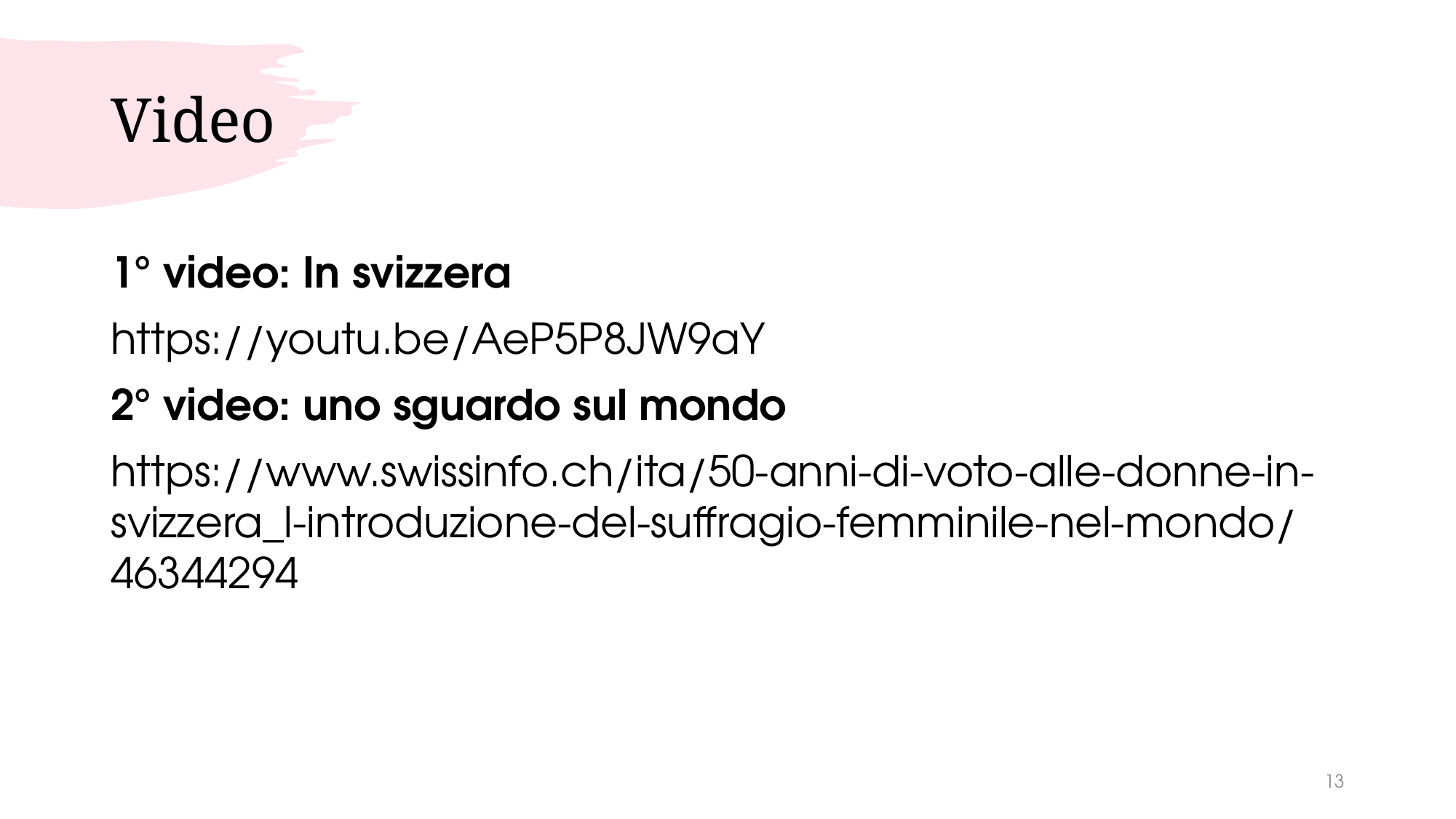

# Video
1° video: In svizzera
https://youtu.be/AeP5P8JW9aY
2° video: uno sguardo sul mondo
https://www.swissinfo.ch/ita/50-anni-di-voto-alle-donne-in-svizzera_l-introduzione-del-suffragio-femminile-nel-mondo/46344294
13